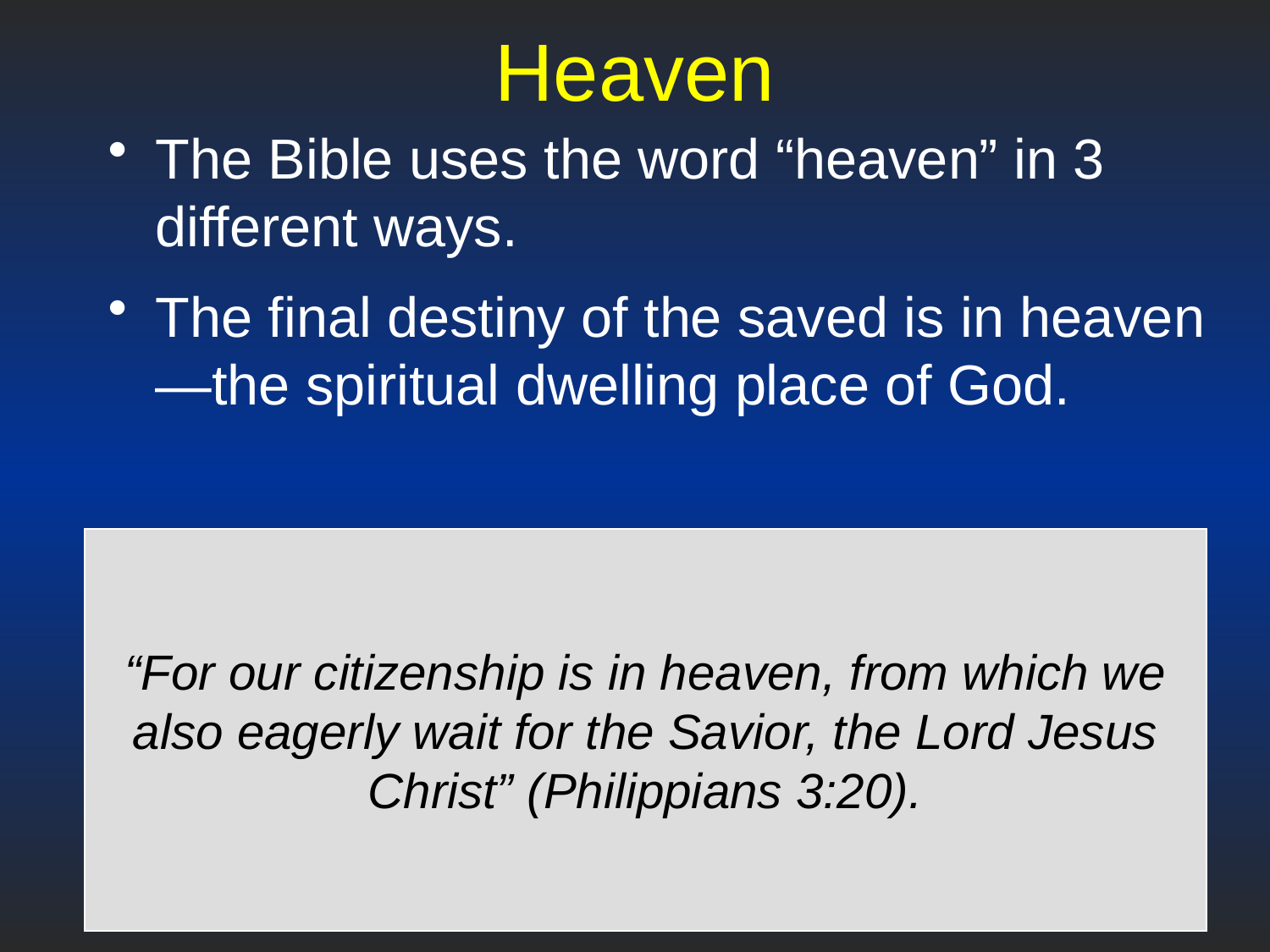

# Heaven
The Bible uses the word “heaven” in 3 different ways.
The final destiny of the saved is in heaven—the spiritual dwelling place of God.
“For our citizenship is in heaven, from which we also eagerly wait for the Savior, the Lord Jesus Christ” (Philippians 3:20).